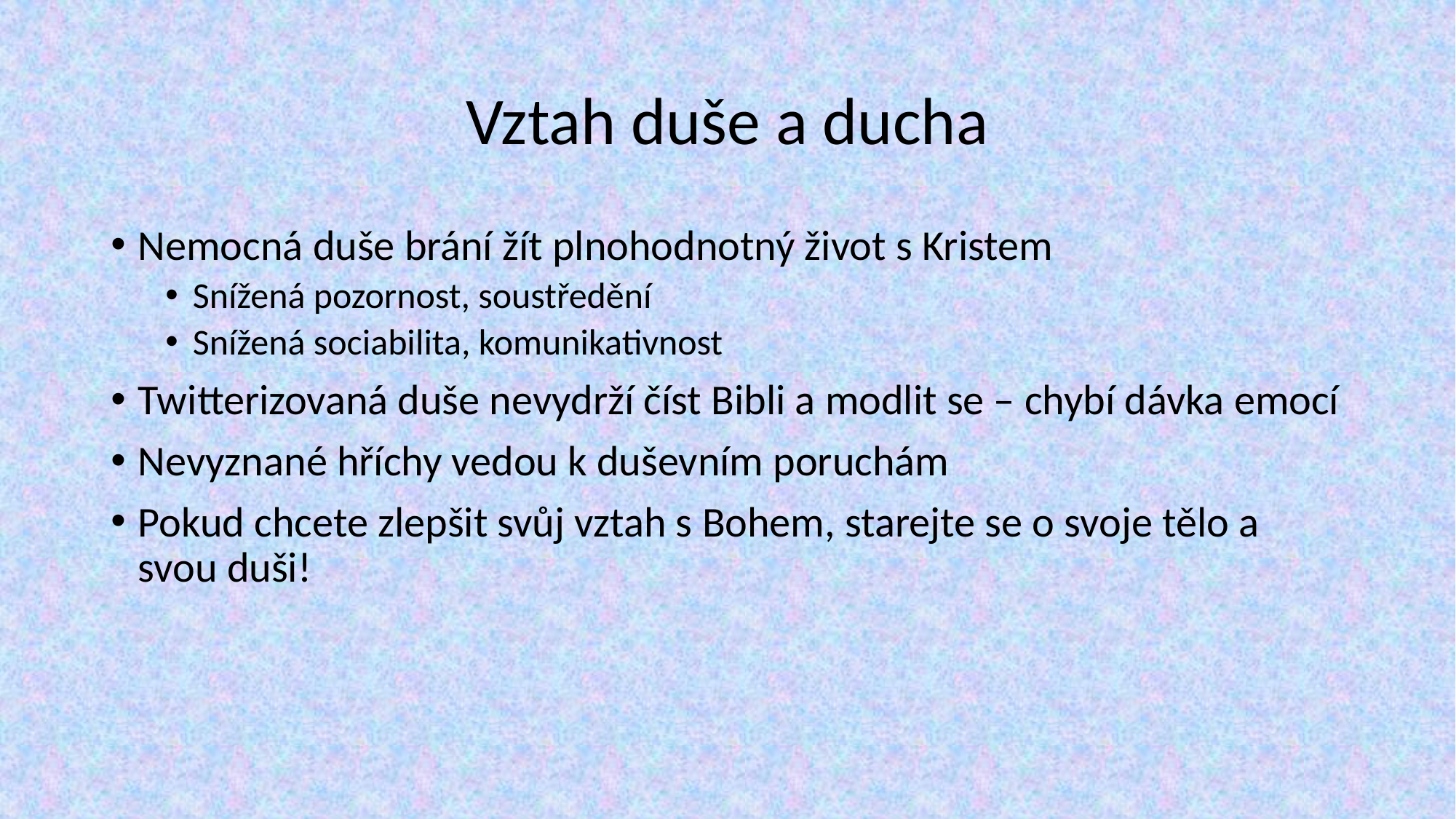

# Vztah duše a ducha
Nemocná duše brání žít plnohodnotný život s Kristem
Snížená pozornost, soustředění
Snížená sociabilita, komunikativnost
Twitterizovaná duše nevydrží číst Bibli a modlit se – chybí dávka emocí
Nevyznané hříchy vedou k duševním poruchám
Pokud chcete zlepšit svůj vztah s Bohem, starejte se o svoje tělo a svou duši!